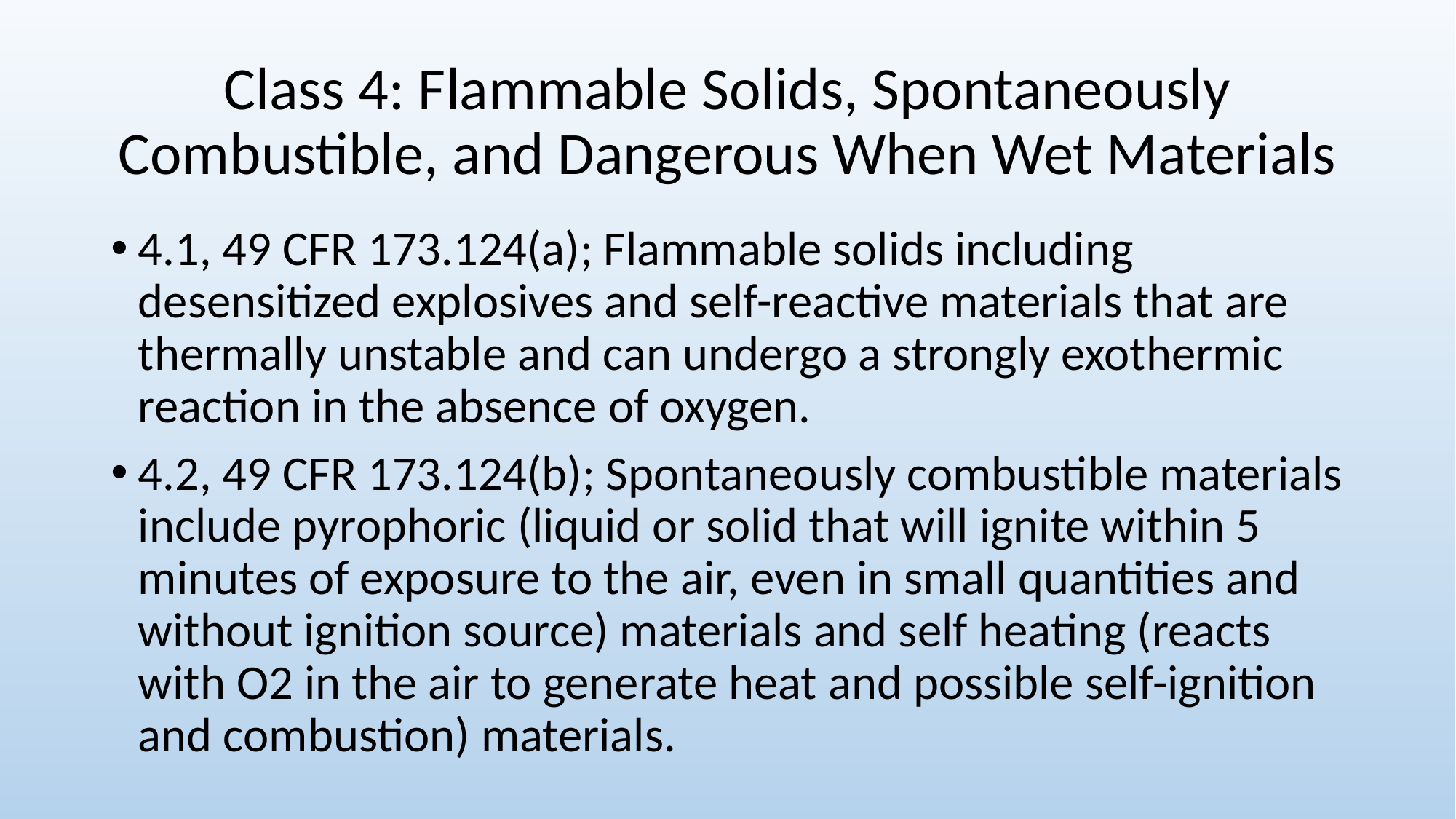

# Class 4: Flammable Solids, Spontaneously Combustible, and Dangerous When Wet Materials
4.1, 49 CFR 173.124(a); Flammable solids including desensitized explosives and self-reactive materials that are thermally unstable and can undergo a strongly exothermic reaction in the absence of oxygen.
4.2, 49 CFR 173.124(b); Spontaneously combustible materials include pyrophoric (liquid or solid that will ignite within 5 minutes of exposure to the air, even in small quantities and without ignition source) materials and self heating (reacts with O2 in the air to generate heat and possible self-ignition and combustion) materials.